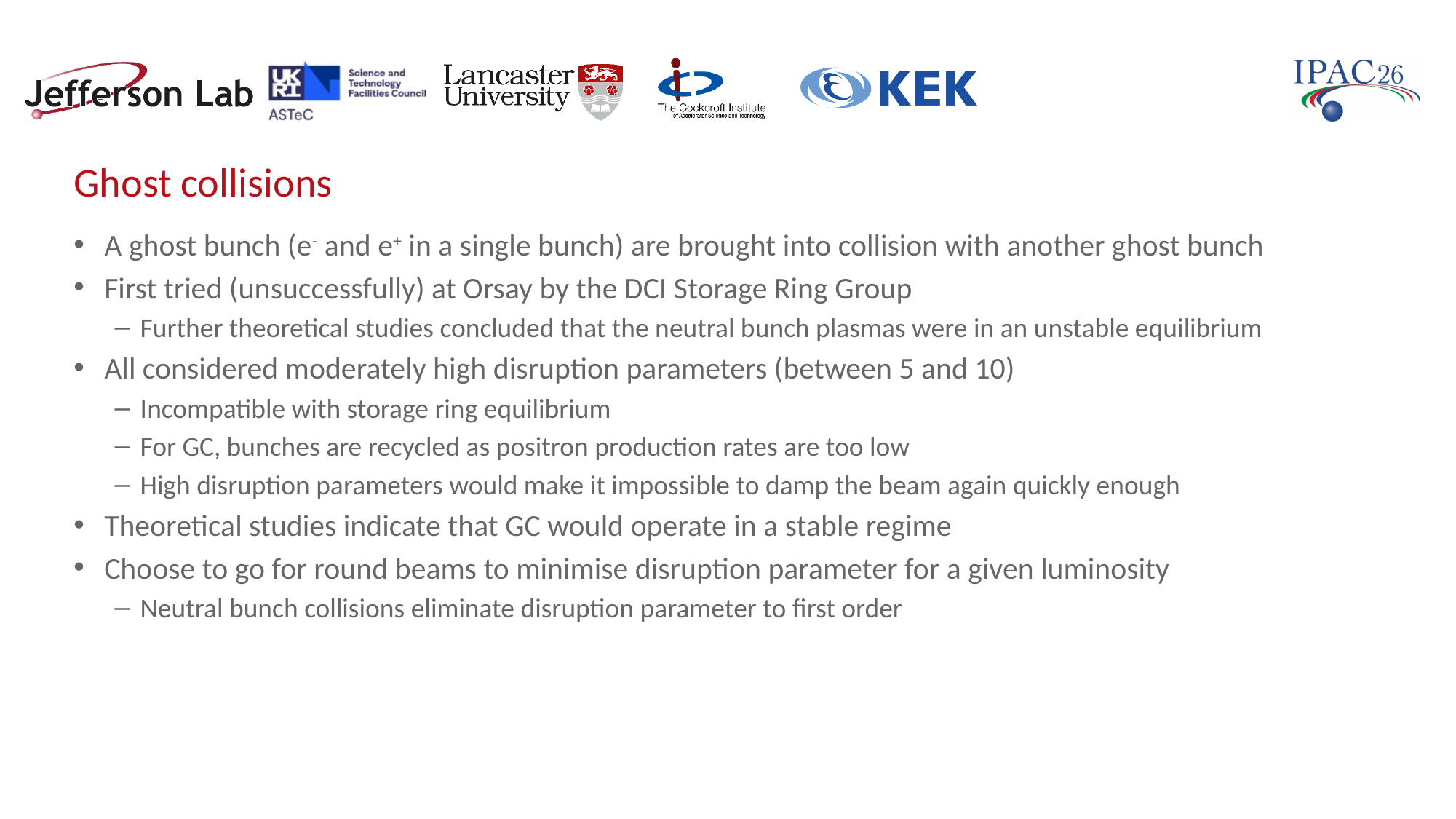

# Ghost collisions
A ghost bunch (e- and e+ in a single bunch) are brought into collision with another ghost bunch
First tried (unsuccessfully) at Orsay by the DCI Storage Ring Group
Further theoretical studies concluded that the neutral bunch plasmas were in an unstable equilibrium
All considered moderately high disruption parameters (between 5 and 10)
Incompatible with storage ring equilibrium
For GC, bunches are recycled as positron production rates are too low
High disruption parameters would make it impossible to damp the beam again quickly enough
Theoretical studies indicate that GC would operate in a stable regime
Choose to go for round beams to minimise disruption parameter for a given luminosity
Neutral bunch collisions eliminate disruption parameter to first order